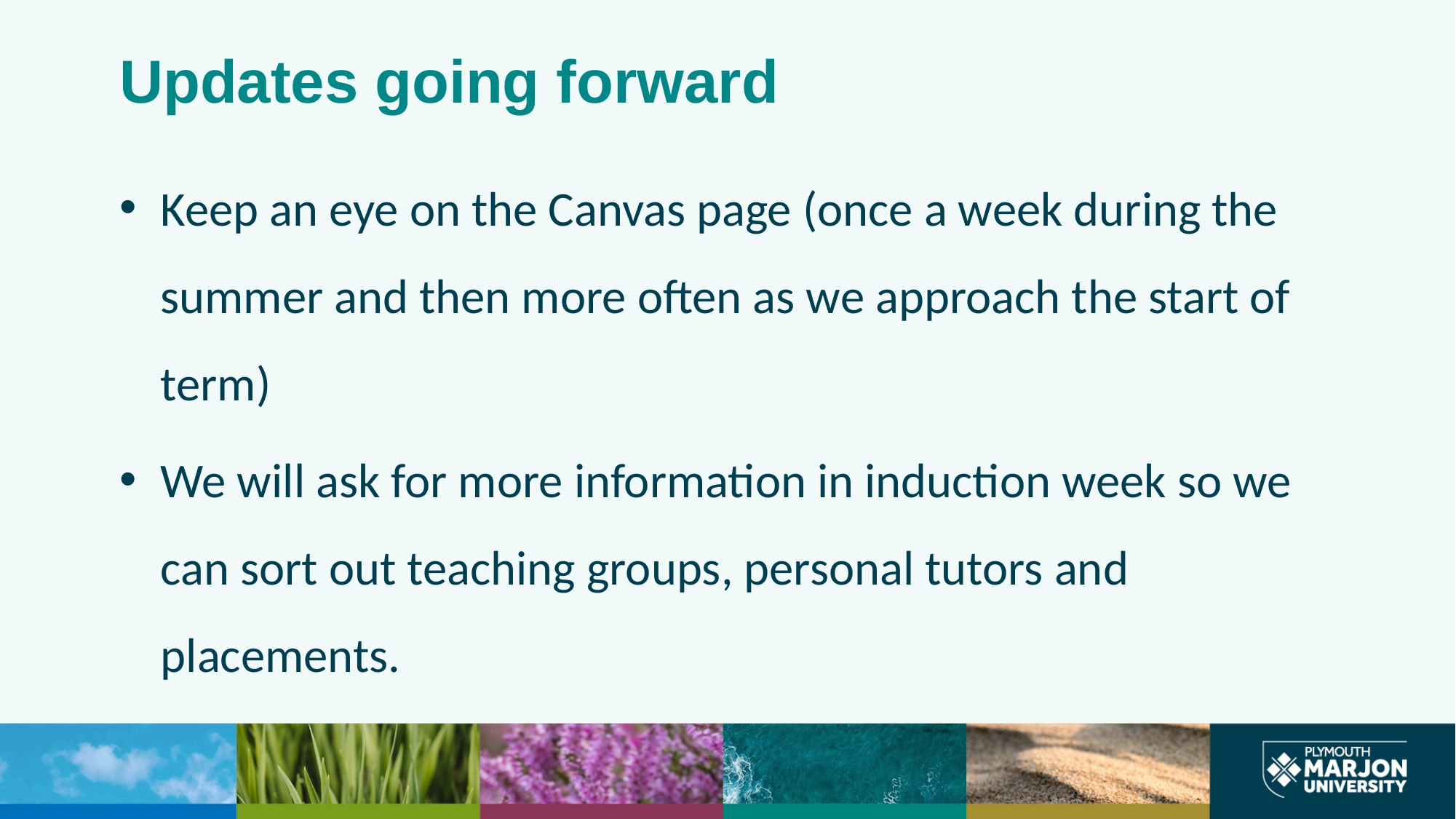

# Updates going forward
Keep an eye on the Canvas page (once a week during the summer and then more often as we approach the start of term)
We will ask for more information in induction week so we can sort out teaching groups, personal tutors and placements.